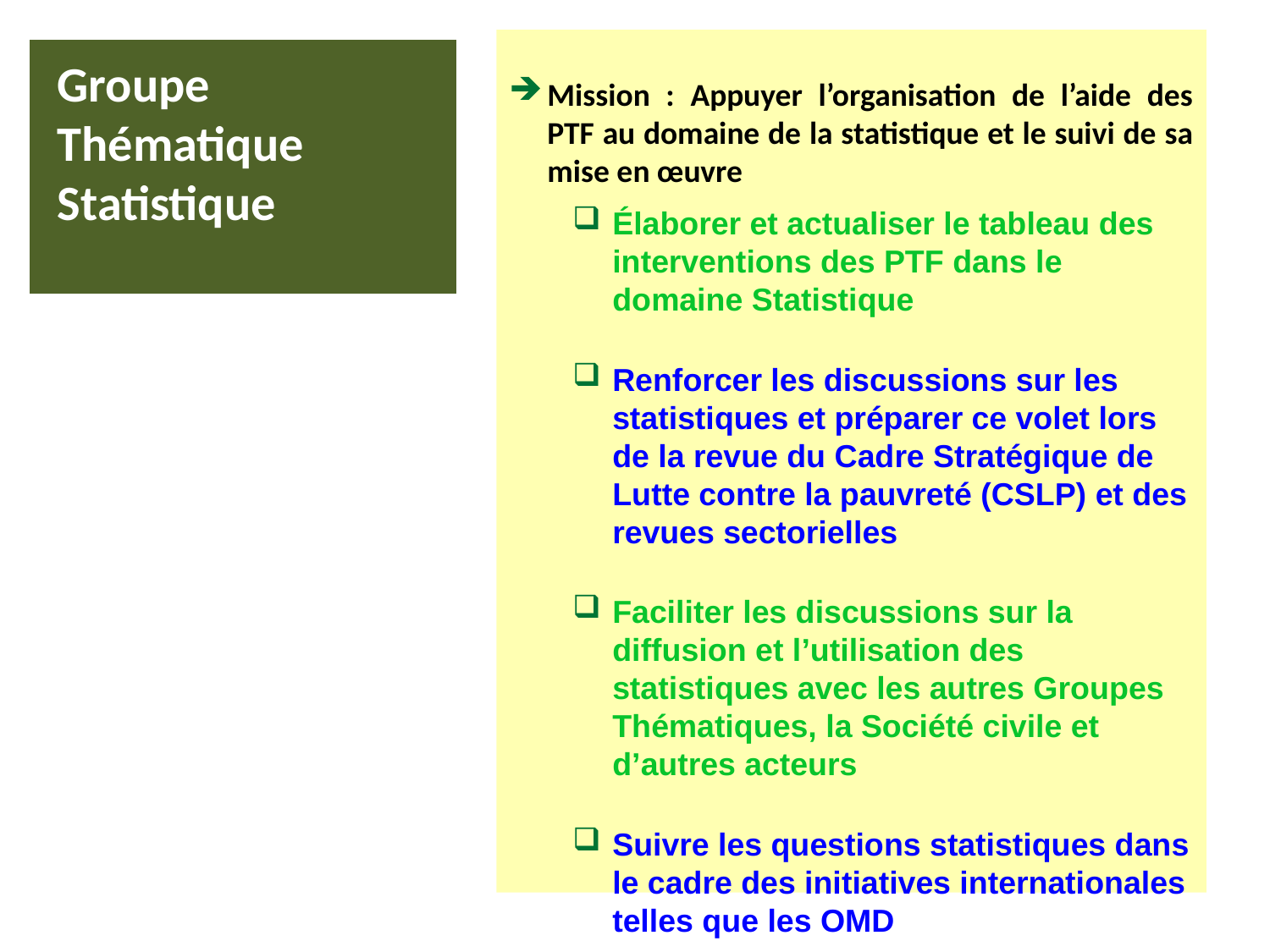

Mission : Appuyer l’organisation de l’aide des PTF au domaine de la statistique et le suivi de sa mise en œuvre

Élaborer et actualiser le tableau des interventions des PTF dans le domaine Statistique

Renforcer les discussions sur les statistiques et préparer ce volet lors de la revue du Cadre Stratégique de Lutte contre la pauvreté (CSLP) et des revues sectorielles

Faciliter les discussions sur la diffusion et l’utilisation des statistiques avec les autres Groupes Thématiques, la Société civile et d’autres acteurs

Suivre les questions statistiques dans le cadre des initiatives internationales telles que les OMD

Groupe Thématique Statistique